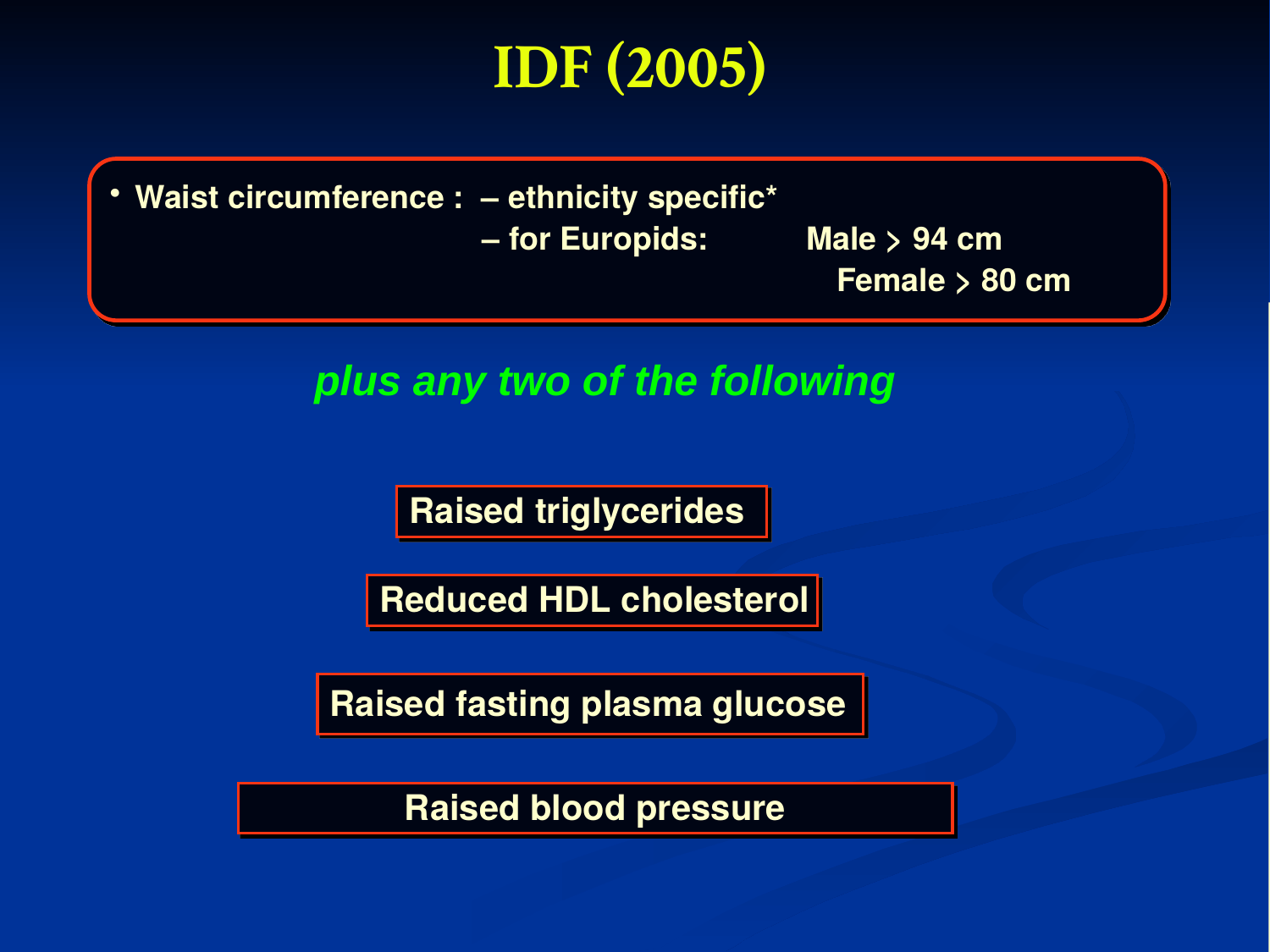

# IDF (2005)
Waist circumference :  – ethnicity specific*
                                          – for Europids:           Male > 94 cm
                                           	                                    Female > 80 cm

plus any two of the following
Raised triglycerides
Reduced HDL cholesterol
Raised fasting plasma glucose
Raised blood pressure